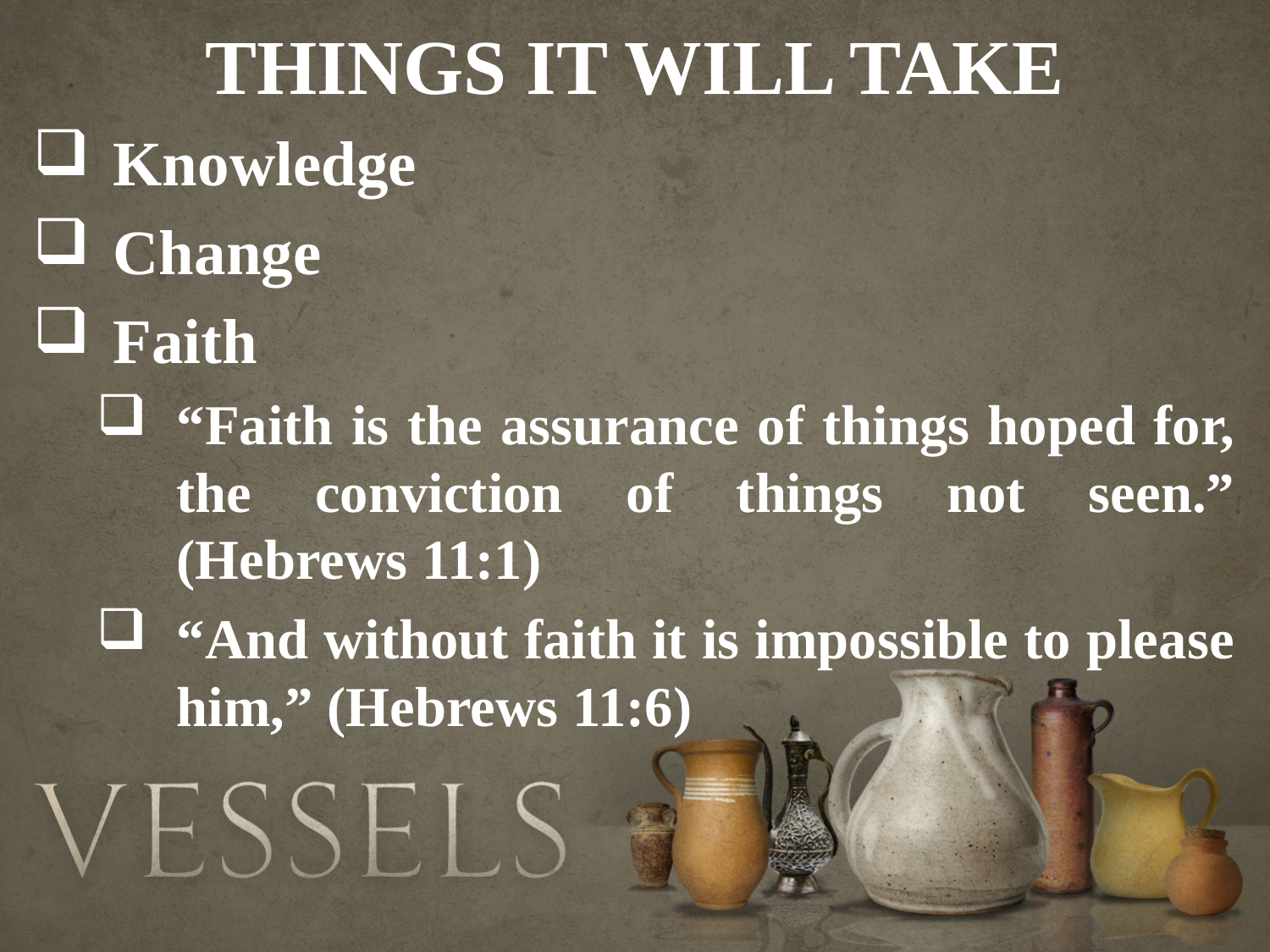

THINGS IT WILL TAKE
Knowledge
Change
Faith
“Faith is the assurance of things hoped for, the conviction of things not seen.” (Hebrews 11:1)
“And without faith it is impossible to please him,” (Hebrews 11:6)